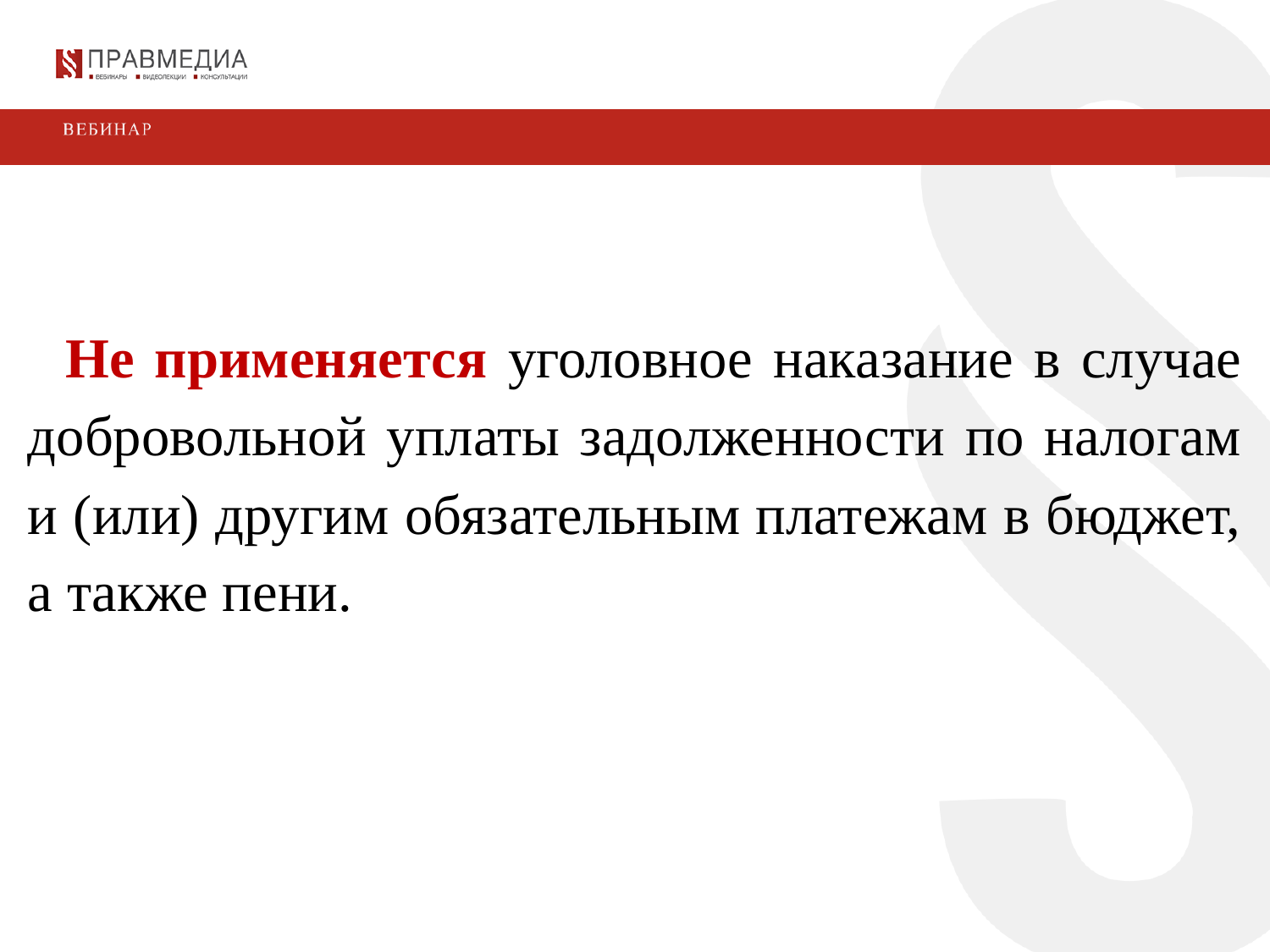

Не применяется уголовное наказание в случае добровольной уплаты задолженности по налогам и (или) другим обязательным платежам в бюджет, а также пени.